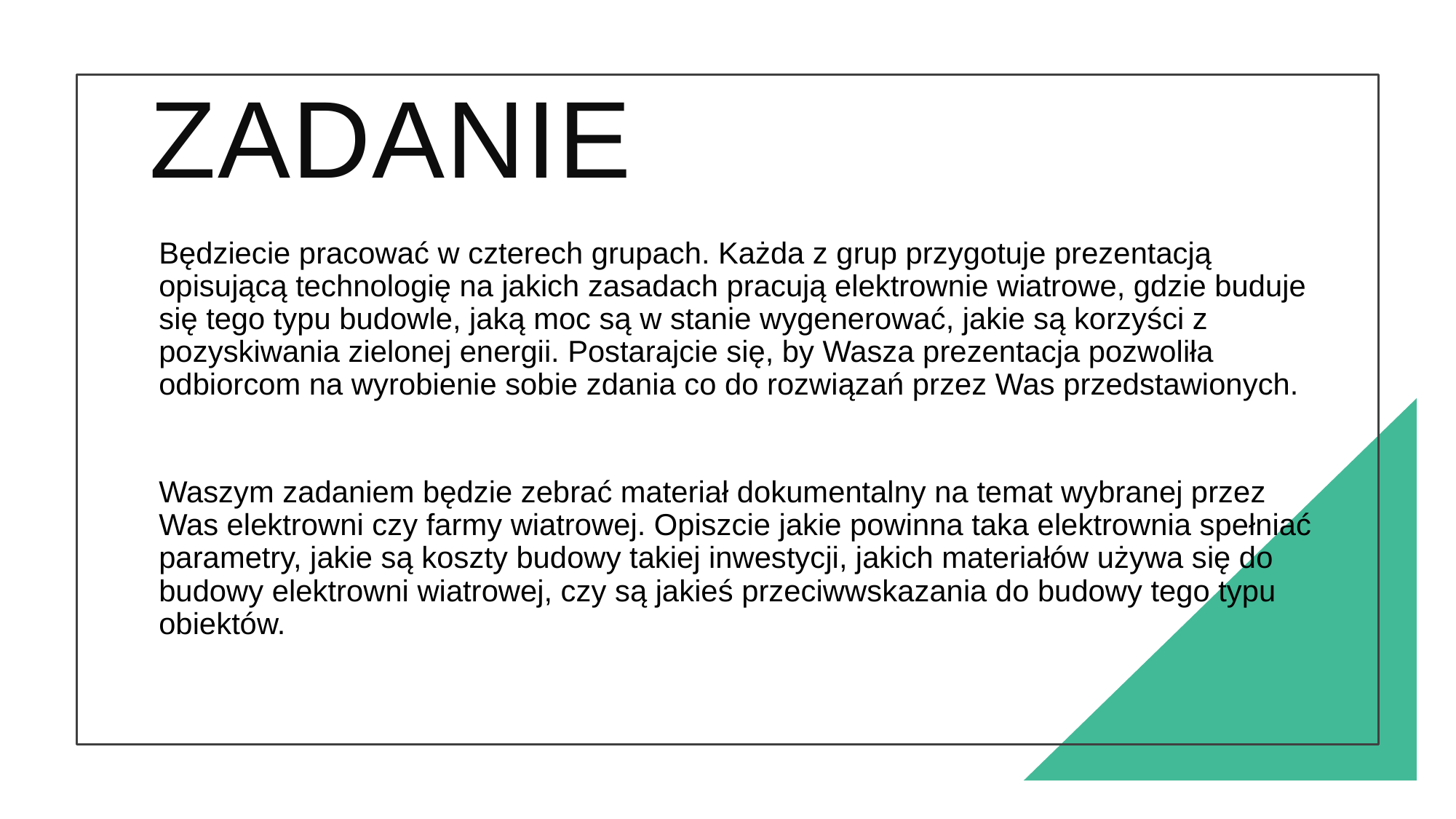

# ZADANIE
Będziecie pracować w czterech grupach. Każda z grup przygotuje prezentacją opisującą technologię na jakich zasadach pracują elektrownie wiatrowe, gdzie buduje się tego typu budowle, jaką moc są w stanie wygenerować, jakie są korzyści z pozyskiwania zielonej energii. Postarajcie się, by Wasza prezentacja pozwoliła odbiorcom na wyrobienie sobie zdania co do rozwiązań przez Was przedstawionych.

Waszym zadaniem będzie zebrać materiał dokumentalny na temat wybranej przez Was elektrowni czy farmy wiatrowej. Opiszcie jakie powinna taka elektrownia spełniać parametry, jakie są koszty budowy takiej inwestycji, jakich materiałów używa się do budowy elektrowni wiatrowej, czy są jakieś przeciwwskazania do budowy tego typu obiektów.